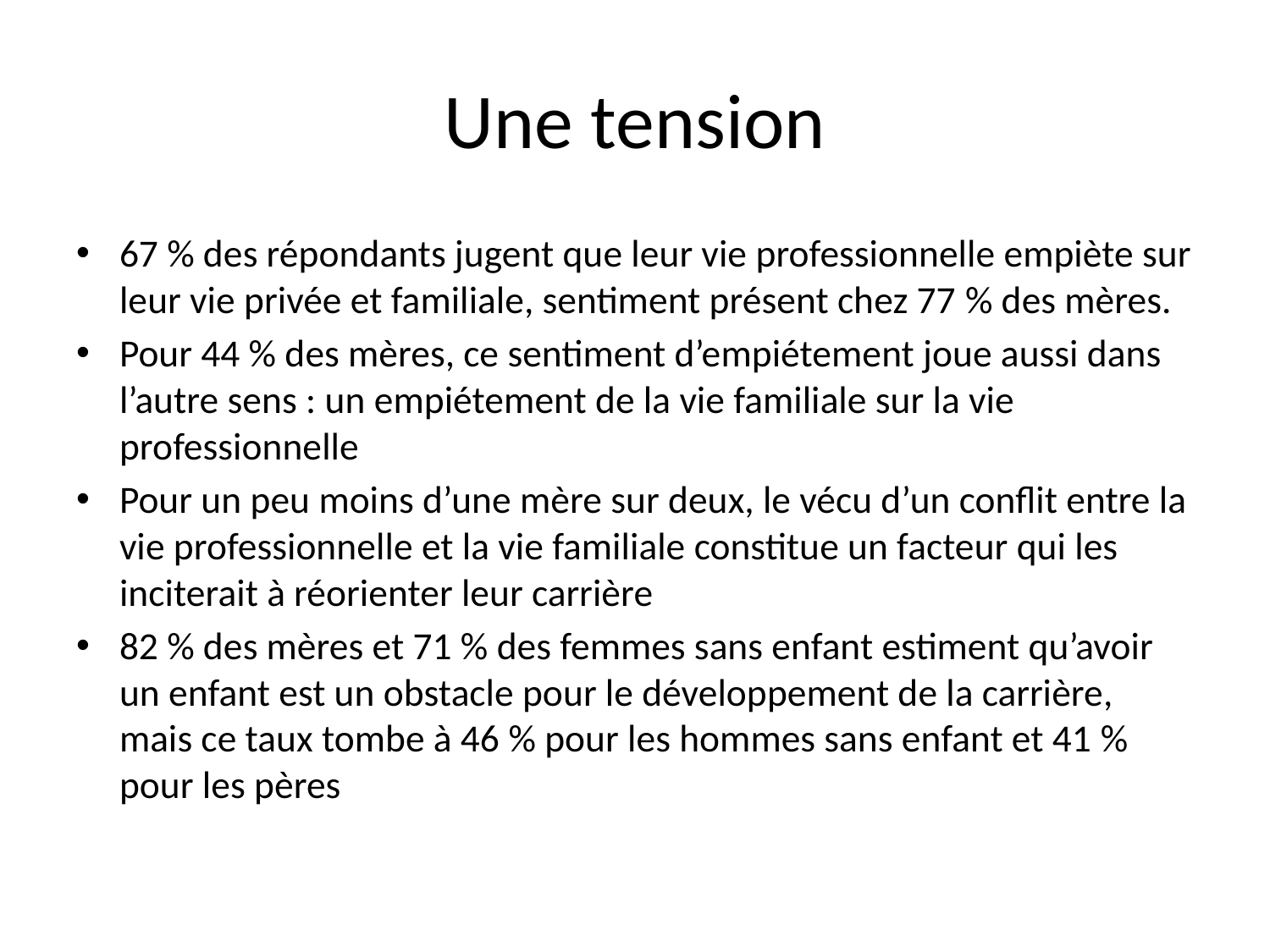

# Une tension
67 % des répondants jugent que leur vie professionnelle empiète sur leur vie privée et familiale, sentiment présent chez 77 % des mères.
Pour 44 % des mères, ce sentiment d’empiétement joue aussi dans l’autre sens : un empiétement de la vie familiale sur la vie professionnelle
Pour un peu moins d’une mère sur deux, le vécu d’un conflit entre la vie professionnelle et la vie familiale constitue un facteur qui les inciterait à réorienter leur carrière
82 % des mères et 71 % des femmes sans enfant estiment qu’avoir un enfant est un obstacle pour le développement de la carrière, mais ce taux tombe à 46 % pour les hommes sans enfant et 41 % pour les pères